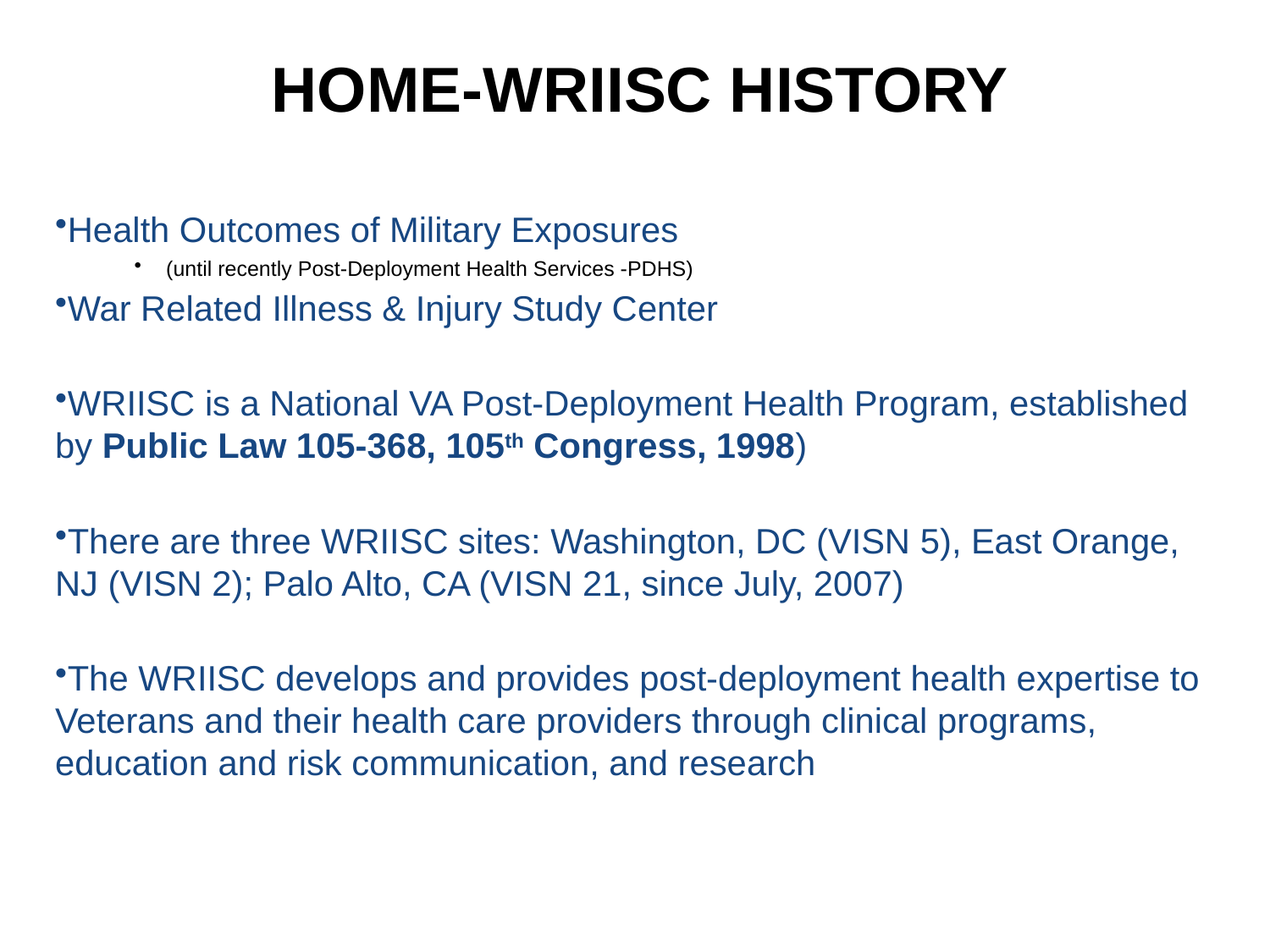

# HOME-WRIISC History
Health Outcomes of Military Exposures
(until recently Post-Deployment Health Services -PDHS)
War Related Illness & Injury Study Center

WRIISC is a National VA Post-Deployment Health Program, established by Public Law 105-368, 105th Congress, 1998)

There are three WRIISC sites: Washington, DC (VISN 5), East Orange, NJ (VISN 2); Palo Alto, CA (VISN 21, since July, 2007)

The WRIISC develops and provides post-deployment health expertise to Veterans and their health care providers through clinical programs, education and risk communication, and research